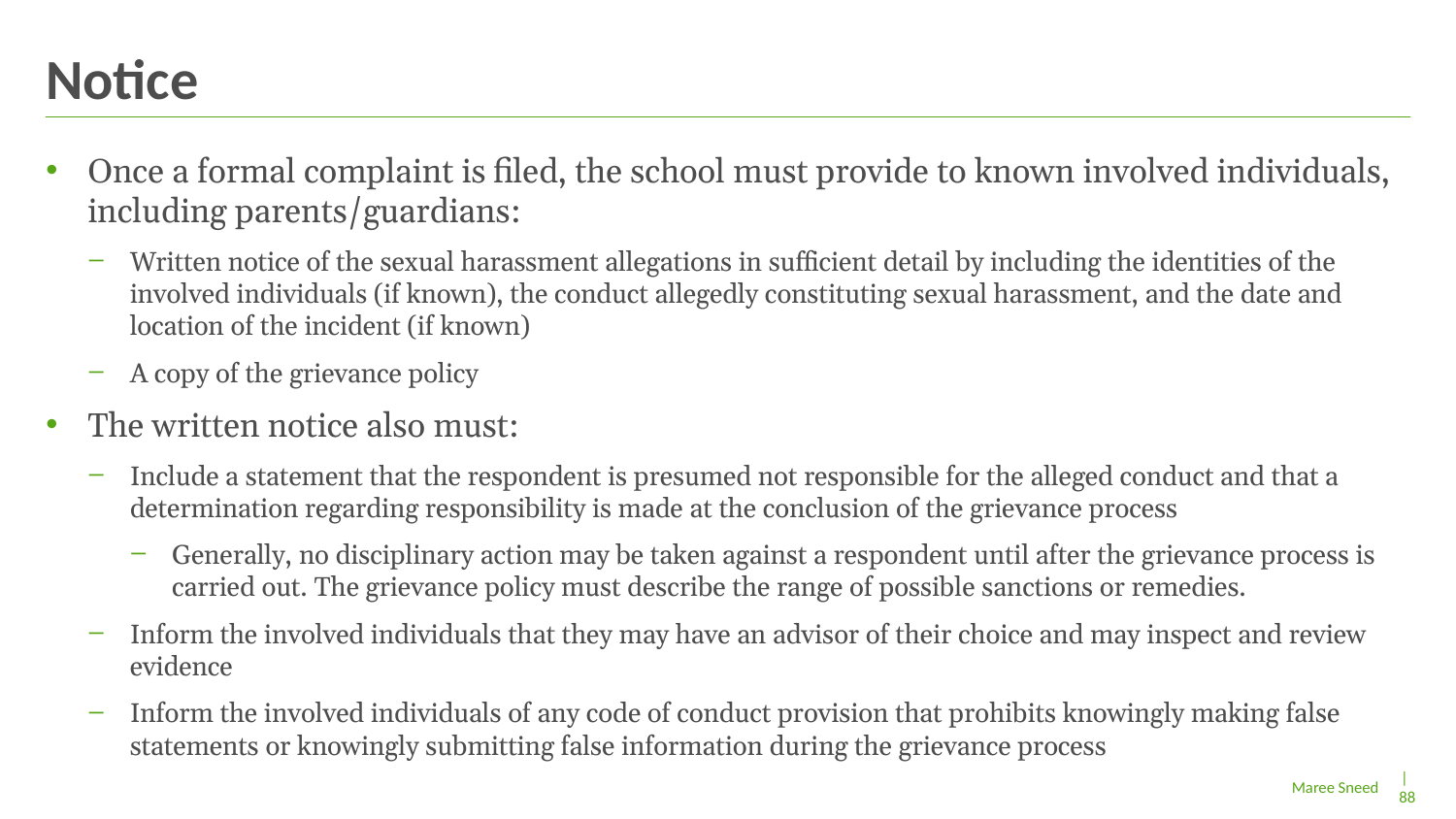

# Notice
Once a formal complaint is filed, the school must provide to known involved individuals, including parents/guardians:
Written notice of the sexual harassment allegations in sufficient detail by including the identities of the involved individuals (if known), the conduct allegedly constituting sexual harassment, and the date and location of the incident (if known)
A copy of the grievance policy
The written notice also must:
Include a statement that the respondent is presumed not responsible for the alleged conduct and that a determination regarding responsibility is made at the conclusion of the grievance process
Generally, no disciplinary action may be taken against a respondent until after the grievance process is carried out. The grievance policy must describe the range of possible sanctions or remedies.
Inform the involved individuals that they may have an advisor of their choice and may inspect and review evidence
Inform the involved individuals of any code of conduct provision that prohibits knowingly making false statements or knowingly submitting false information during the grievance process

|  88
Maree Sneed